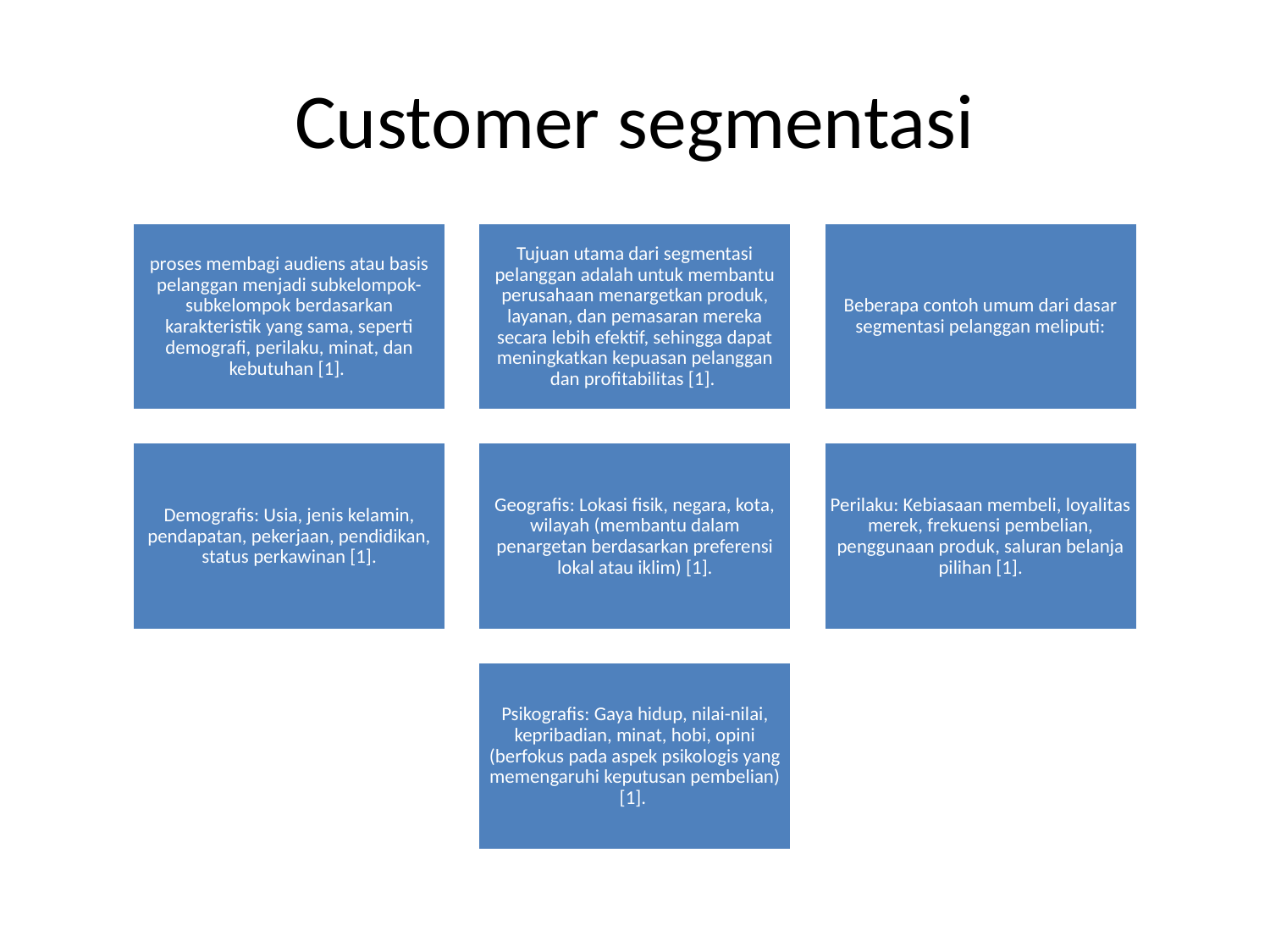

# Customer segmentasi
proses membagi audiens atau basis pelanggan menjadi subkelompok-subkelompok berdasarkan karakteristik yang sama, seperti demografi, perilaku, minat, dan kebutuhan [1].
Tujuan utama dari segmentasi pelanggan adalah untuk membantu perusahaan menargetkan produk, layanan, dan pemasaran mereka secara lebih efektif, sehingga dapat meningkatkan kepuasan pelanggan dan profitabilitas [1].
Beberapa contoh umum dari dasar segmentasi pelanggan meliputi:
Demografis: Usia, jenis kelamin, pendapatan, pekerjaan, pendidikan, status perkawinan [1].
Geografis: Lokasi fisik, negara, kota, wilayah (membantu dalam penargetan berdasarkan preferensi lokal atau iklim) [1].
Perilaku: Kebiasaan membeli, loyalitas merek, frekuensi pembelian, penggunaan produk, saluran belanja pilihan [1].
Psikografis: Gaya hidup, nilai-nilai, kepribadian, minat, hobi, opini (berfokus pada aspek psikologis yang memengaruhi keputusan pembelian) [1].